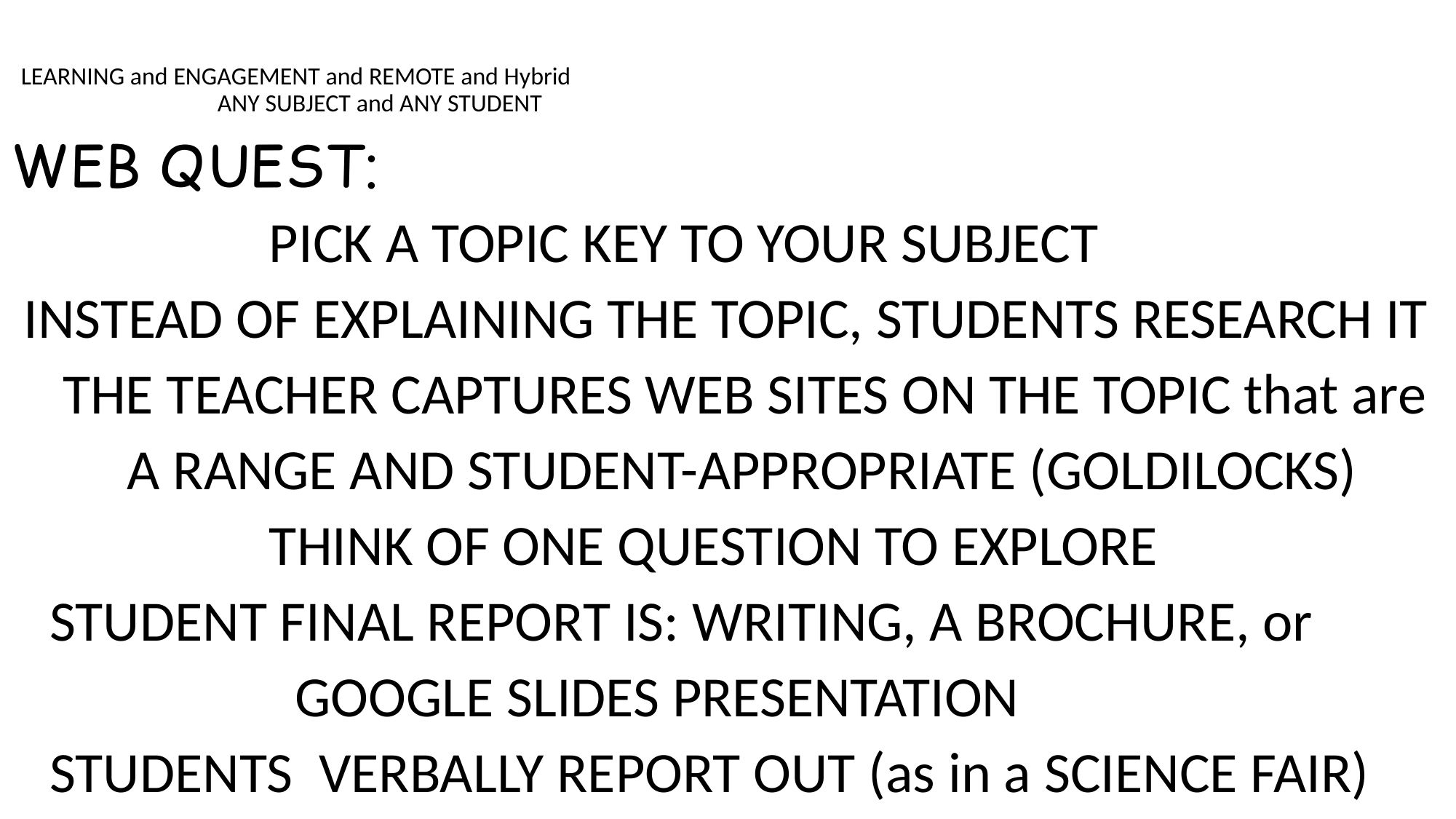

# LEARNING and ENGAGEMENT and REMOTE and Hybrid ANY SUBJECT and ANY STUDENT
WEB QUEST:
                    PICK A TOPIC KEY TO YOUR SUBJECT
 INSTEAD OF EXPLAINING THE TOPIC, STUDENTS RESEARCH IT
    THE TEACHER CAPTURES WEB SITES ON THE TOPIC that are
         A RANGE AND STUDENT-APPROPRIATE (GOLDILOCKS)
                    THINK OF ONE QUESTION TO EXPLORE
   STUDENT FINAL REPORT IS: WRITING, A BROCHURE, or
                      GOOGLE SLIDES PRESENTATION
   STUDENTS  VERBALLY REPORT OUT (as in a SCIENCE FAIR)